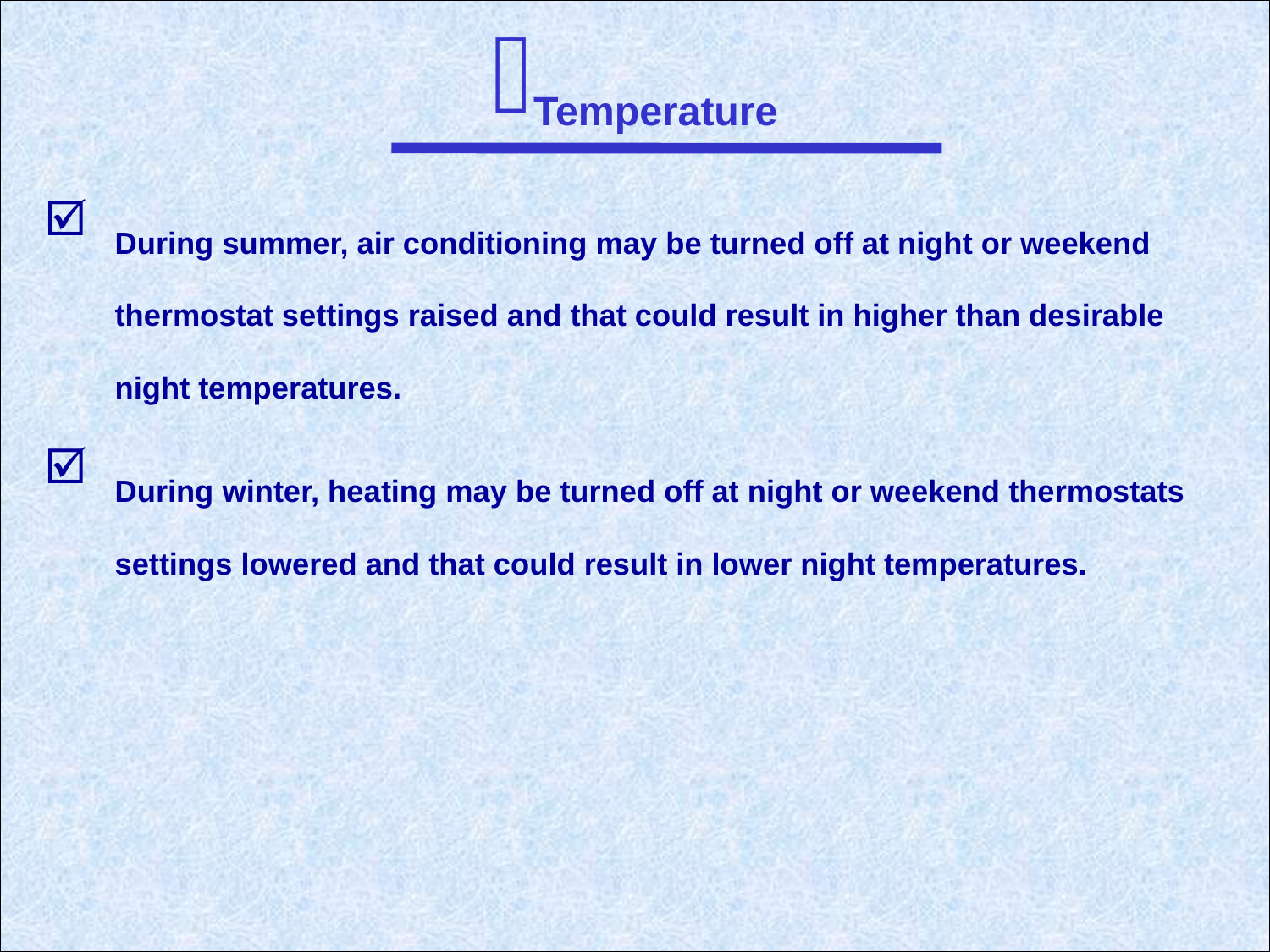

Temperature

During summer, air conditioning may be turned off at night or weekend thermostat settings raised and that could result in higher than desirable night temperatures.
During winter, heating may be turned off at night or weekend thermostats settings lowered and that could result in lower night temperatures.